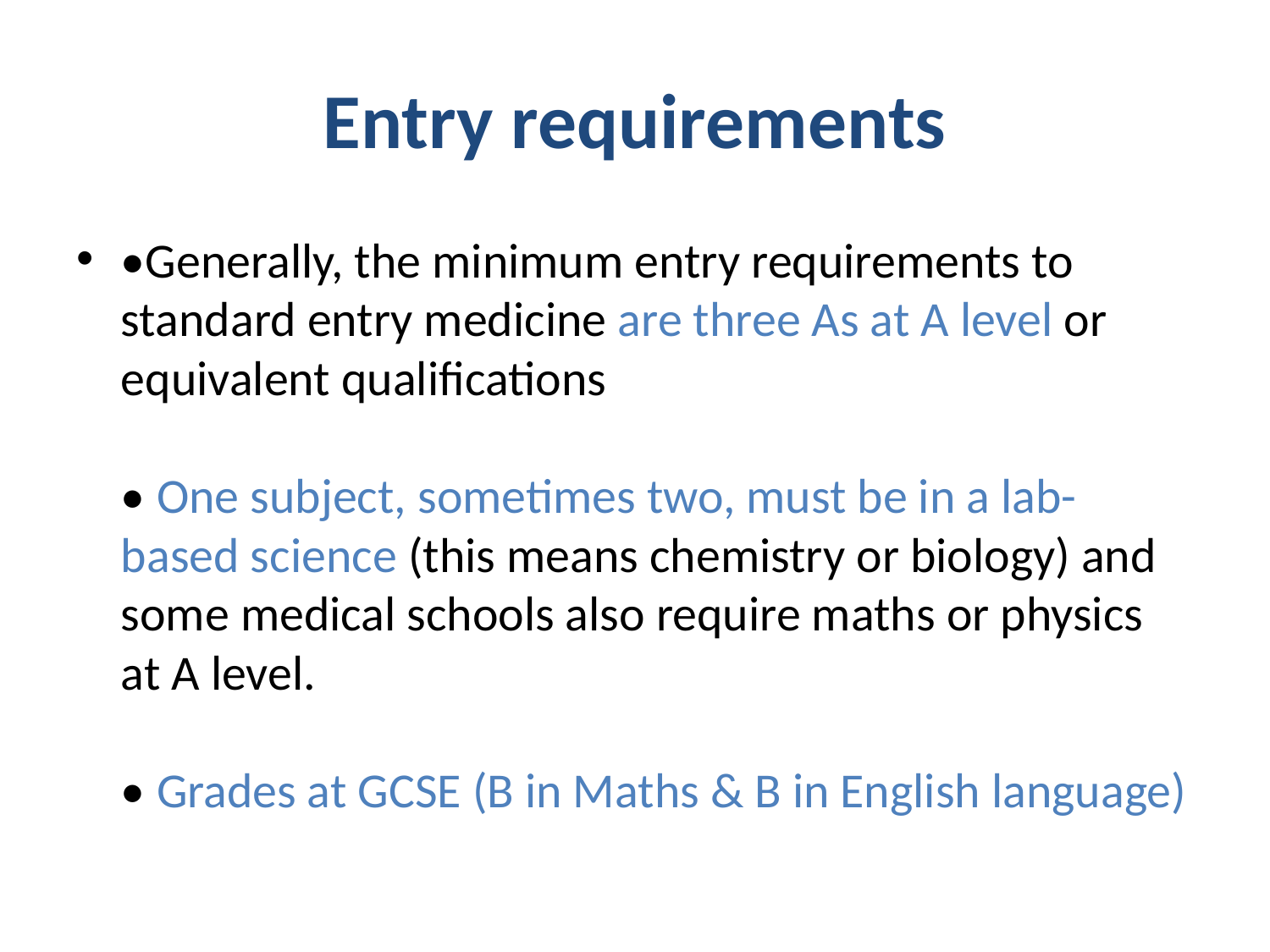

# Entry requirements
•Generally, the minimum entry requirements to standard entry medicine are three As at A level or equivalent qualifications
 
• One subject, sometimes two, must be in a lab-based science (this means chemistry or biology) and some medical schools also require maths or physics at A level.
 
• Grades at GCSE (B in Maths & B in English language)